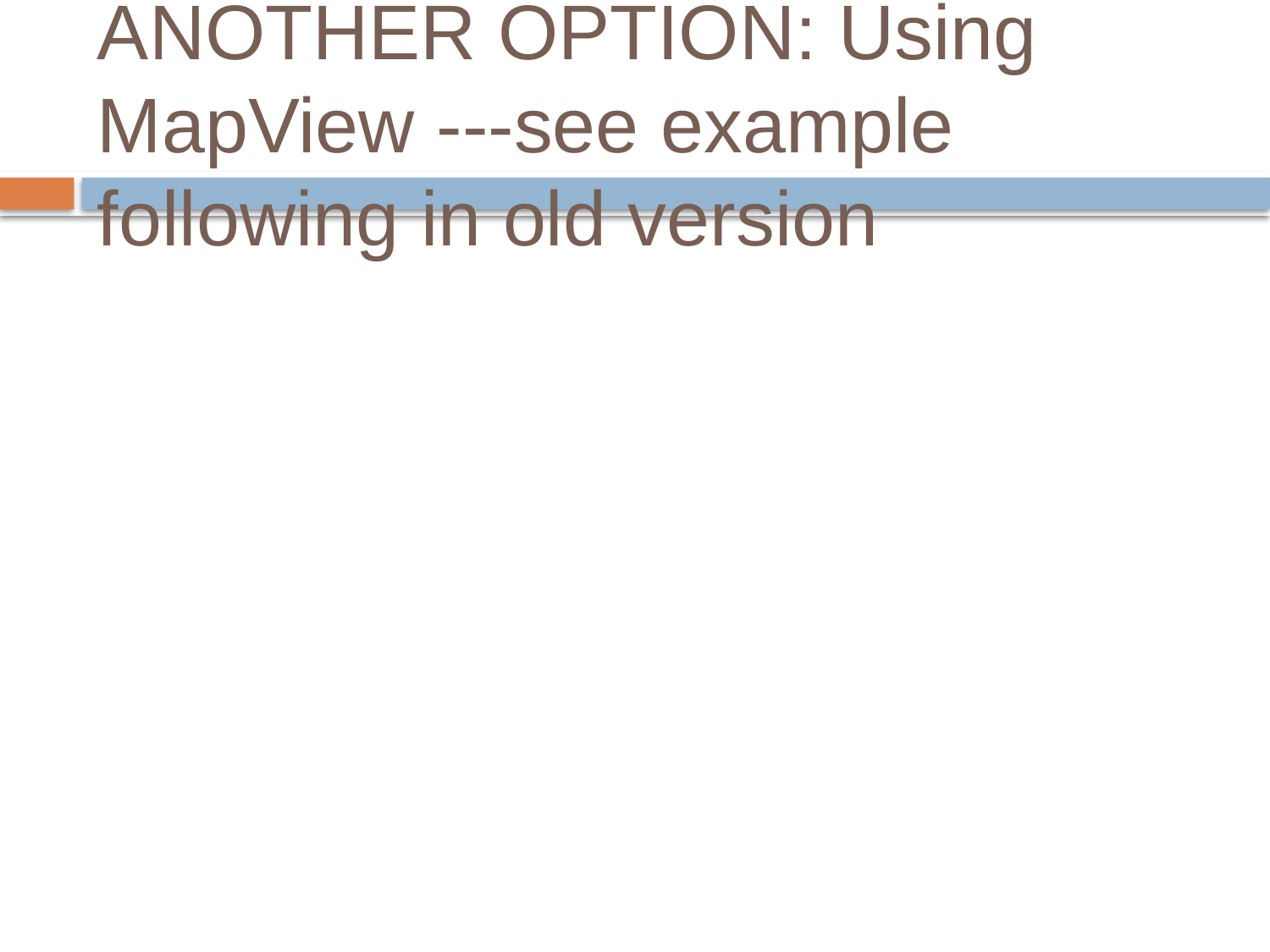

# ANOTHER OPTION: Using MapView ---see example following in old version